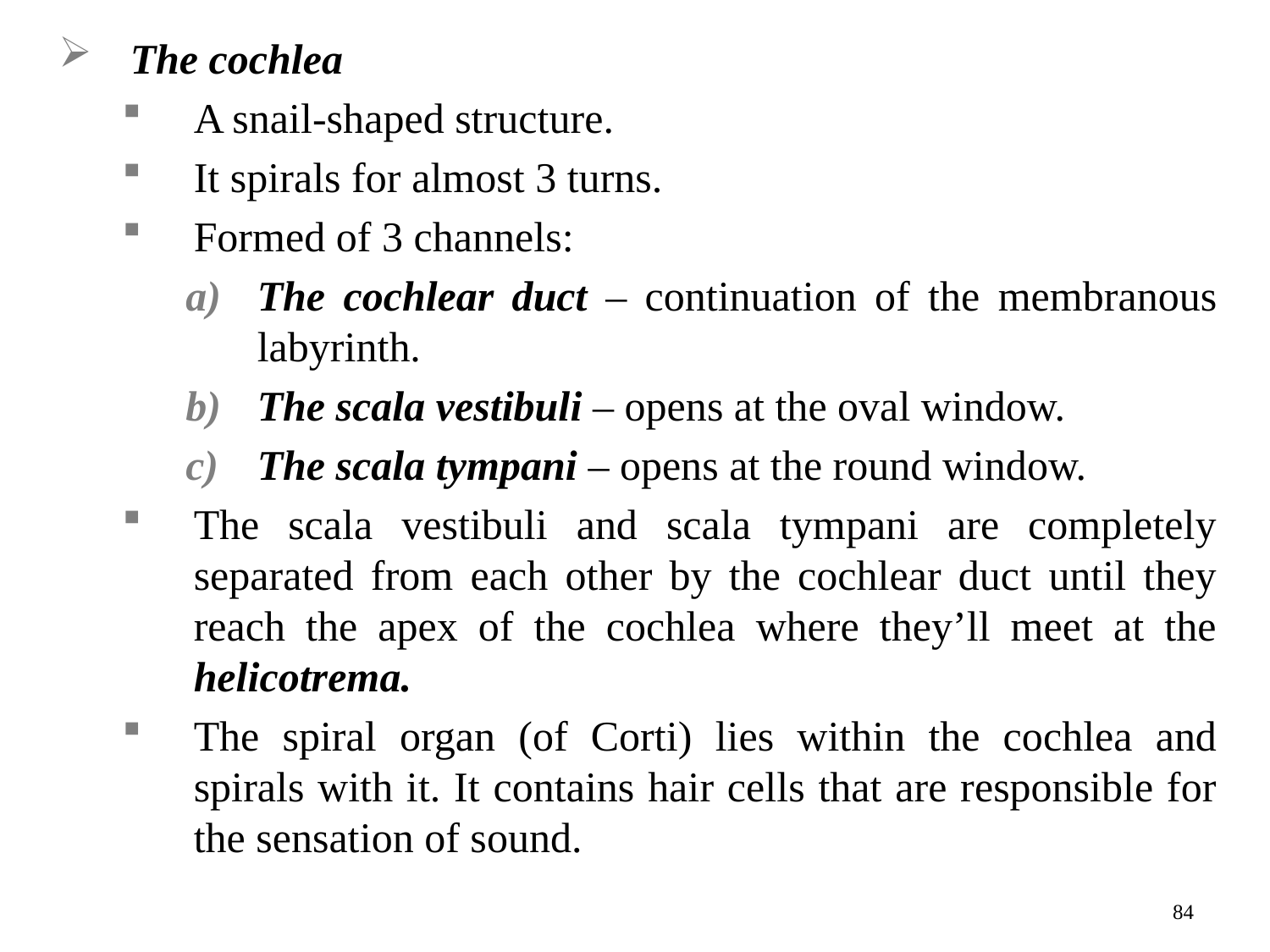

The cochlea
A snail-shaped structure.
It spirals for almost 3 turns.
Formed of 3 channels:
The cochlear duct – continuation of the membranous labyrinth.
The scala vestibuli – opens at the oval window.
The scala tympani – opens at the round window.
The scala vestibuli and scala tympani are completely separated from each other by the cochlear duct until they reach the apex of the cochlea where they’ll meet at the helicotrema.
The spiral organ (of Corti) lies within the cochlea and spirals with it. It contains hair cells that are responsible for the sensation of sound.
84